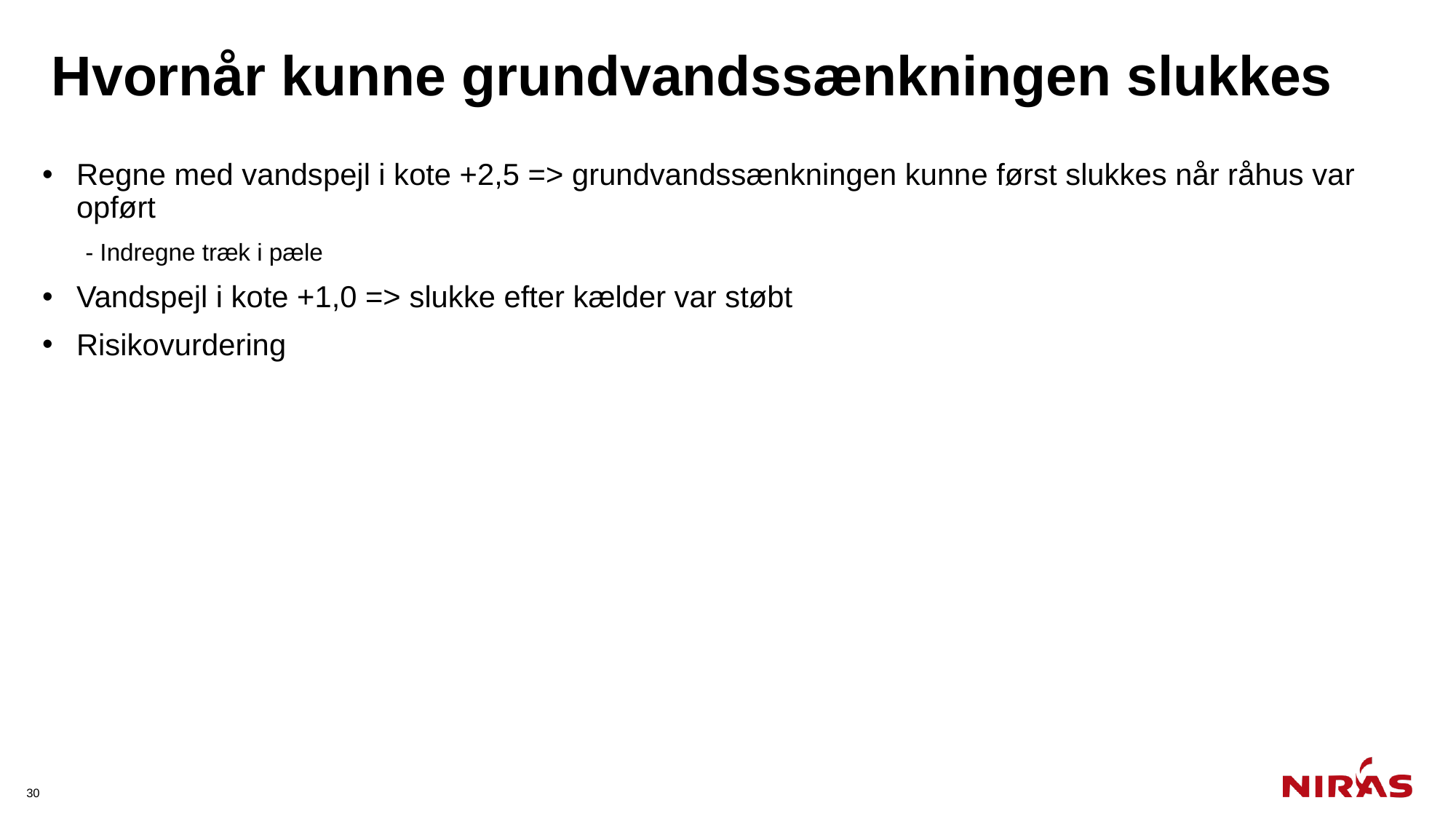

# Hvornår kunne grundvandssænkningen slukkes
Regne med vandspejl i kote +2,5 => grundvandssænkningen kunne først slukkes når råhus var opført
- Indregne træk i pæle
Vandspejl i kote +1,0 => slukke efter kælder var støbt
Risikovurdering

30